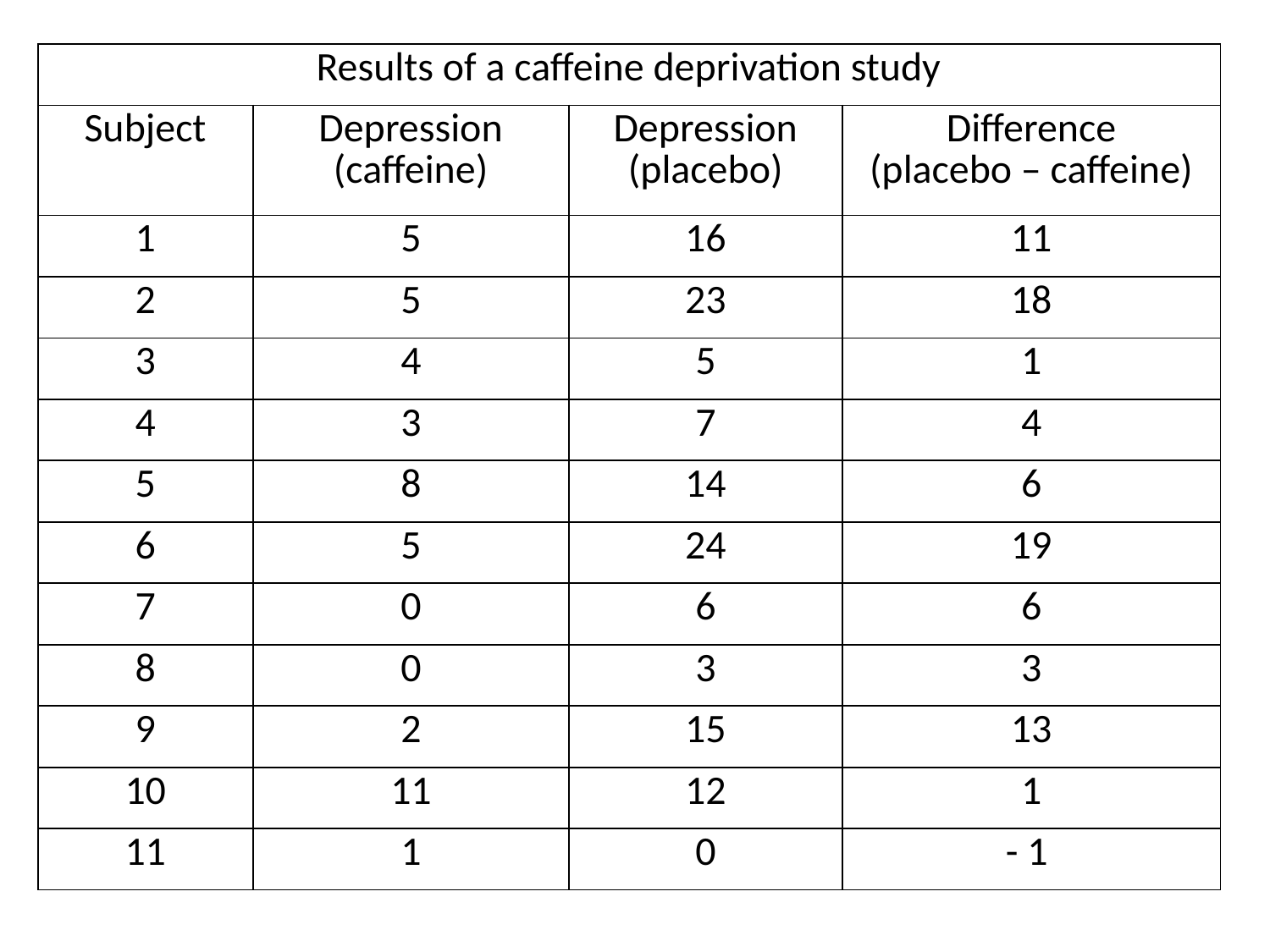

| Results of a caffeine deprivation study |  |  |  |
| --- | --- | --- | --- |
| Subject | Depression (caffeine) | Depression (placebo) | Difference (placebo – caffeine) |
| 1 | 5 | 16 | 11 |
| 2 | 5 | 23 | 18 |
| 3 | 4 | 5 | 1 |
| 4 | 3 | 7 | 4 |
| 5 | 8 | 14 | 6 |
| 6 | 5 | 24 | 19 |
| 7 | 0 | 6 | 6 |
| 8 | 0 | 3 | 3 |
| 9 | 2 | 15 | 13 |
| 10 | 11 | 12 | 1 |
| 11 | 1 | 0 | - 1 |